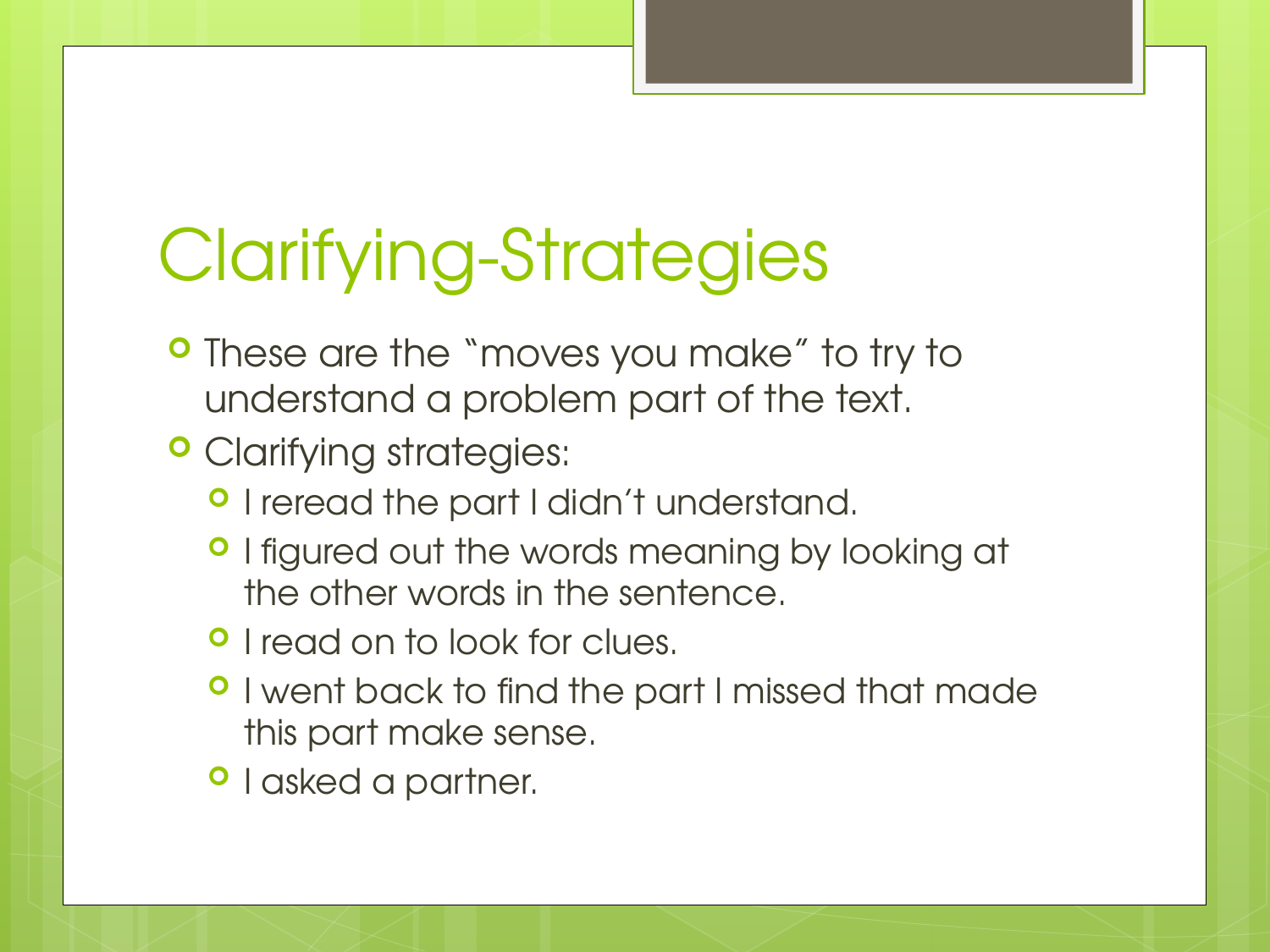

# Clarifying-Strategies
These are the “moves you make” to try to understand a problem part of the text.
Clarifying strategies:
I reread the part I didn’t understand.
I figured out the words meaning by looking at the other words in the sentence.
I read on to look for clues.
I went back to find the part I missed that made this part make sense.
I asked a partner.